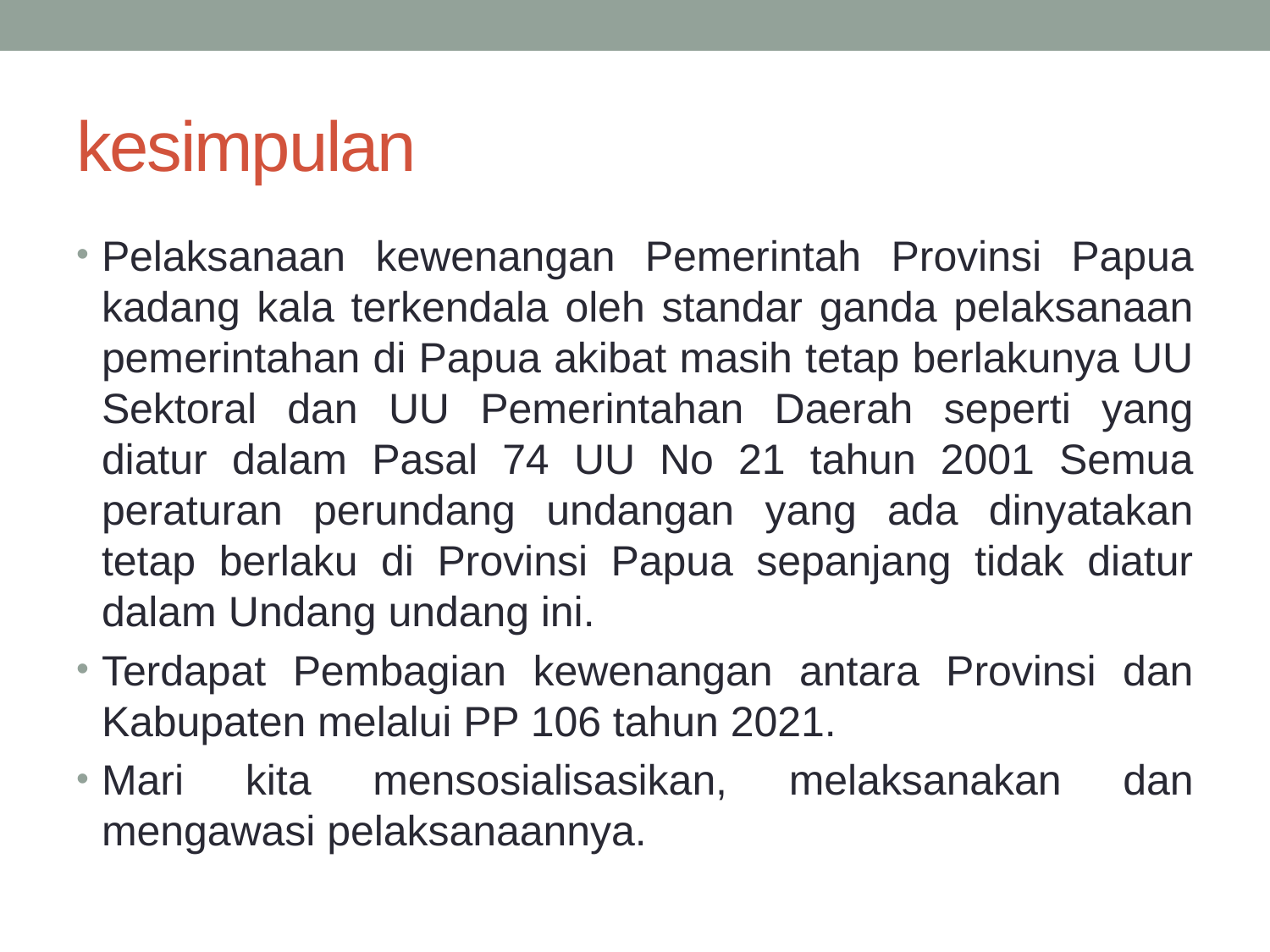

# kesimpulan
Pelaksanaan kewenangan Pemerintah Provinsi Papua kadang kala terkendala oleh standar ganda pelaksanaan pemerintahan di Papua akibat masih tetap berlakunya UU Sektoral dan UU Pemerintahan Daerah seperti yang diatur dalam Pasal 74 UU No 21 tahun 2001 Semua peraturan perundang undangan yang ada dinyatakan tetap berlaku di Provinsi Papua sepanjang tidak diatur dalam Undang undang ini.
Terdapat Pembagian kewenangan antara Provinsi dan Kabupaten melalui PP 106 tahun 2021.
Mari kita mensosialisasikan, melaksanakan dan mengawasi pelaksanaannya.